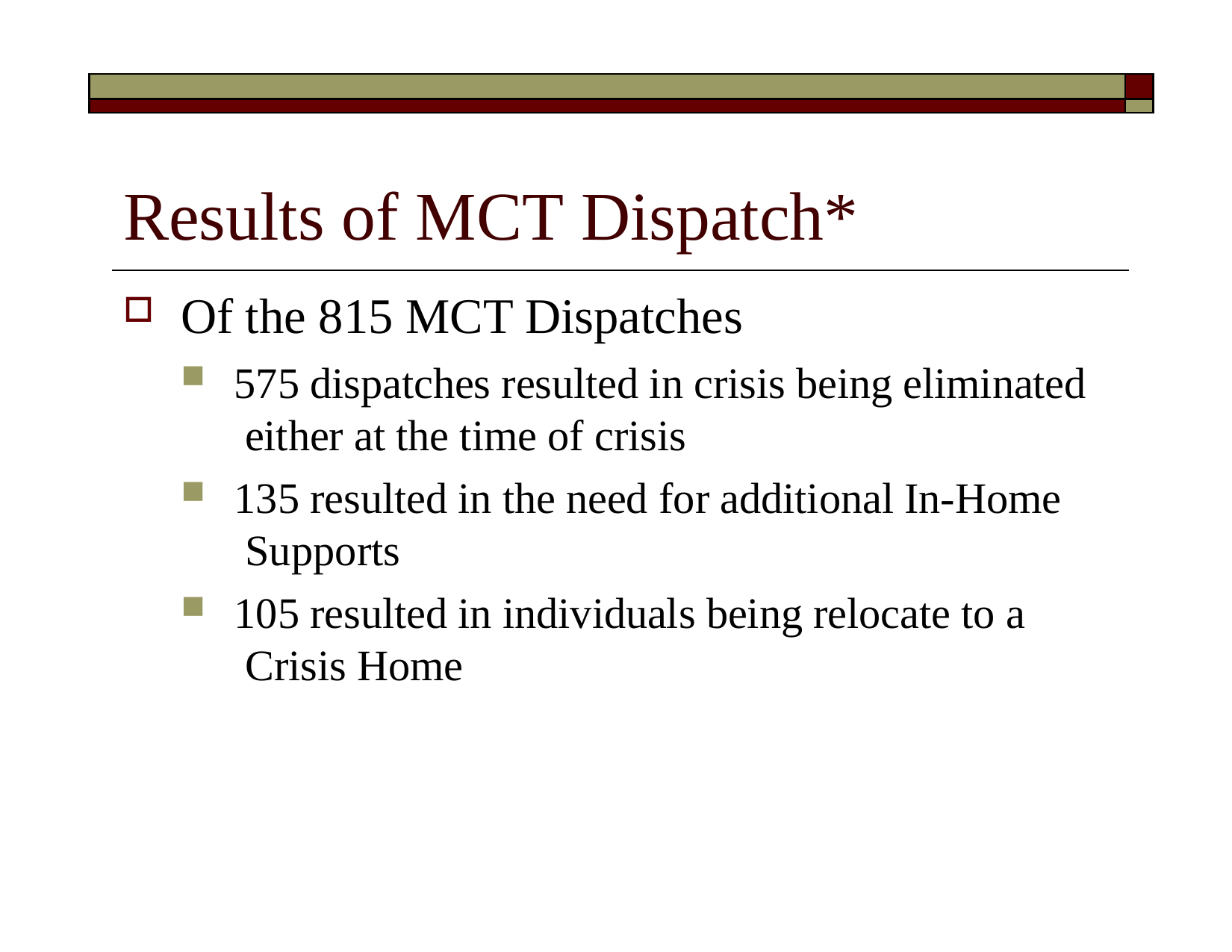

|  |  |
| --- | --- |
|  |  |
# Results of MCT Dispatch*
Of the 815 MCT Dispatches
575 dispatches resulted in crisis being eliminated  either at the time of crisis
135 resulted in the need for additional In-Home  Supports
105 resulted in individuals being relocate to a  Crisis Home